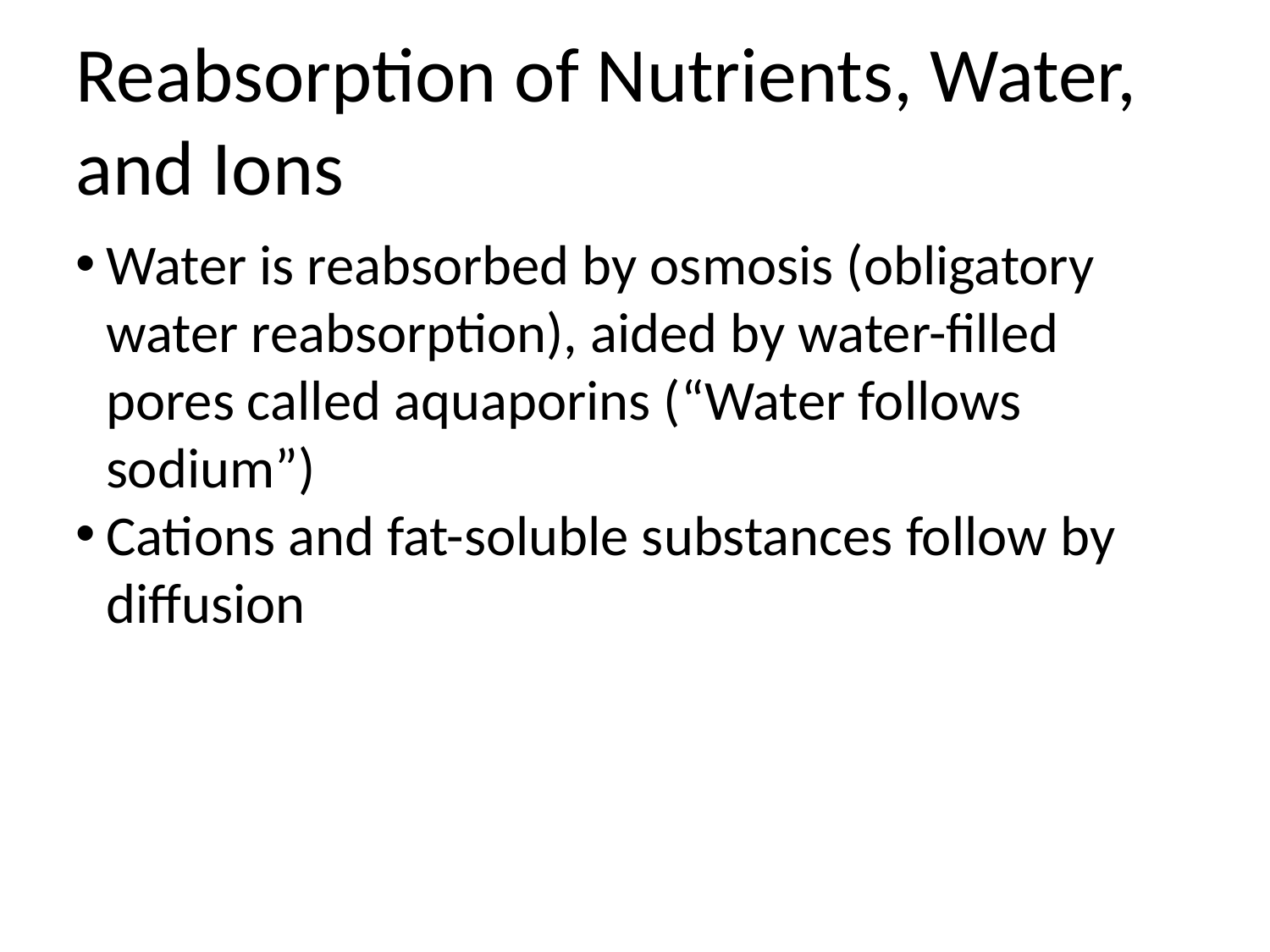

Reabsorption of Nutrients, Water, and Ions
Water is reabsorbed by osmosis (obligatory water reabsorption), aided by water-filled pores called aquaporins (“Water follows sodium”)
Cations and fat-soluble substances follow by diffusion